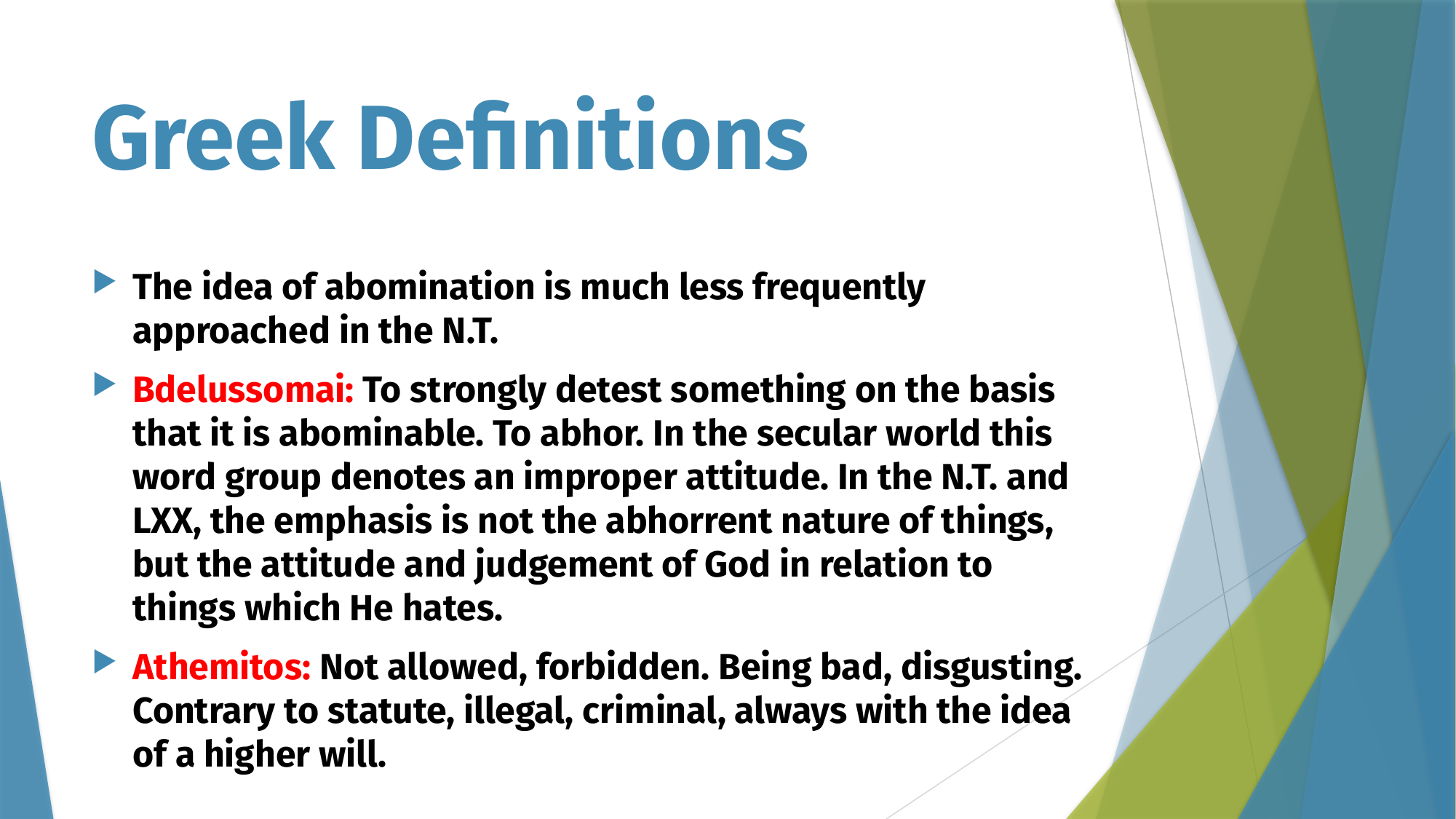

# Greek Definitions
The idea of abomination is much less frequently approached in the N.T.
Bdelussomai: To strongly detest something on the basis that it is abominable. To abhor. In the secular world this word group denotes an improper attitude. In the N.T. and LXX, the emphasis is not the abhorrent nature of things, but the attitude and judgement of God in relation to things which He hates.
Athemitos: Not allowed, forbidden. Being bad, disgusting. Contrary to statute, illegal, criminal, always with the idea of a higher will.